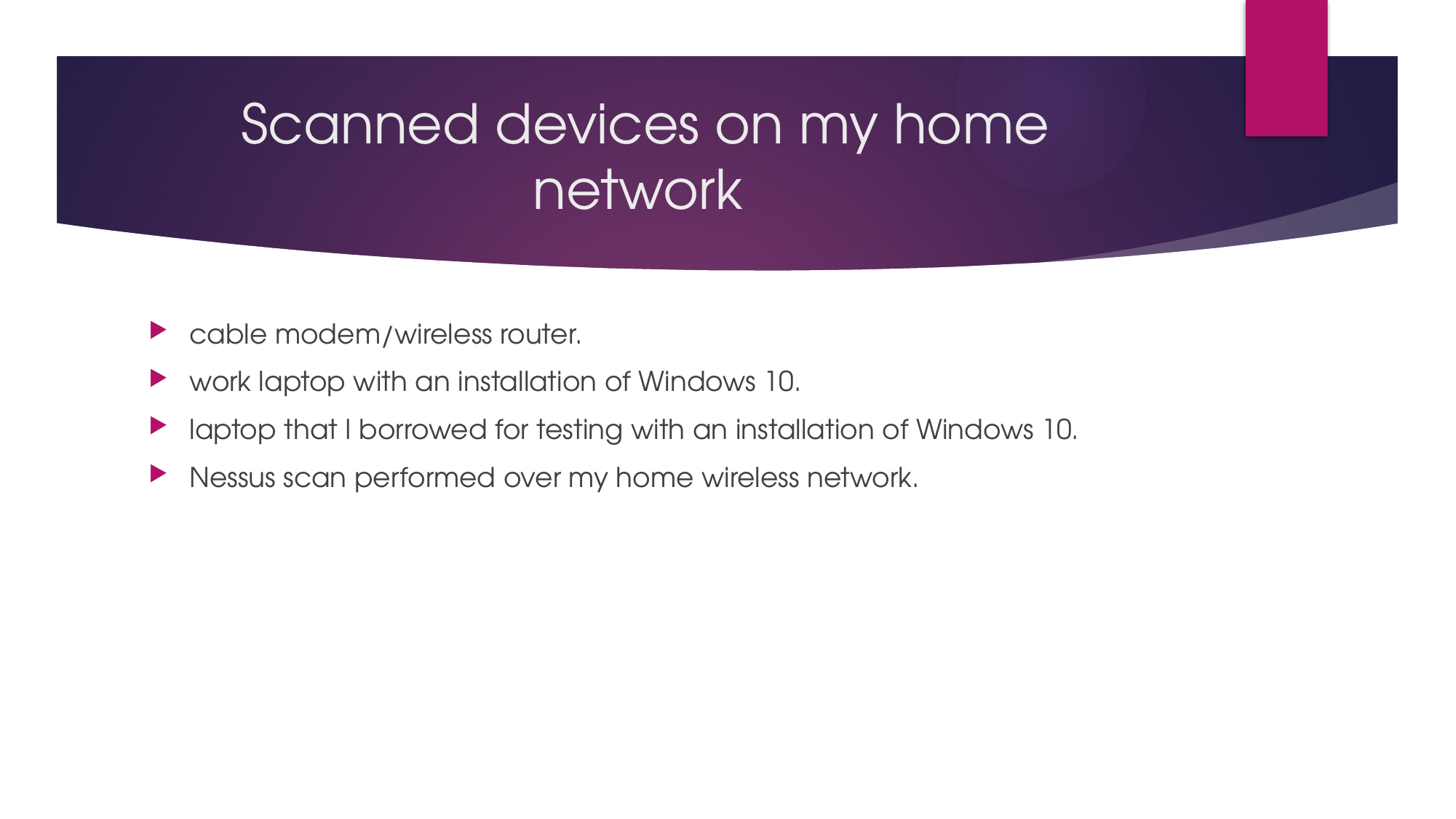

# Scanned devices on my home network
cable modem/wireless router.
work laptop with an installation of Windows 10.
laptop that I borrowed for testing with an installation of Windows 10.
Nessus scan performed over my home wireless network.